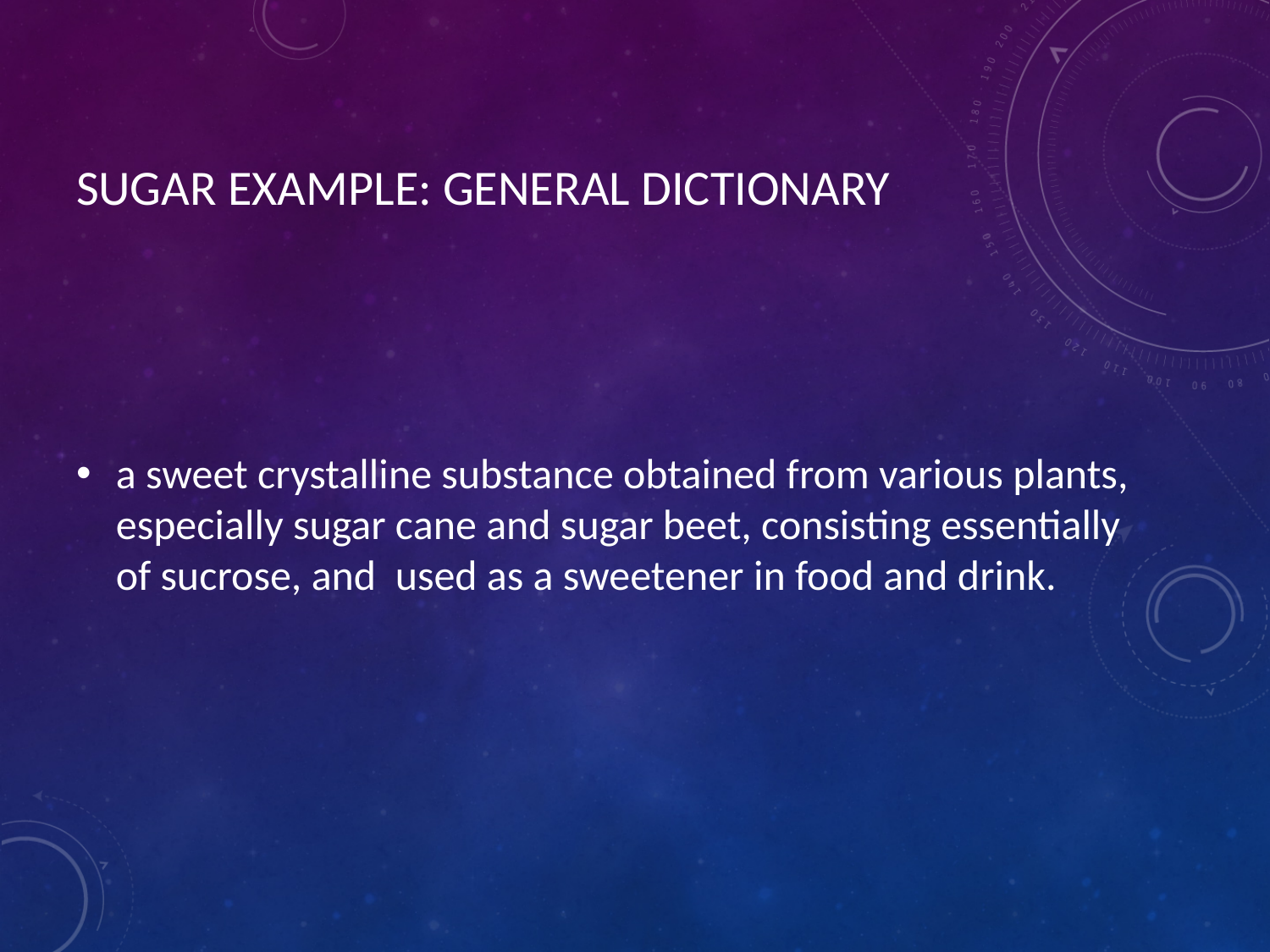

# Sugar example: General dictionary
a sweet crystalline substance obtained from various plants, especially sugar cane and sugar beet, consisting essentially of sucrose, and  used as a sweetener in food and drink.